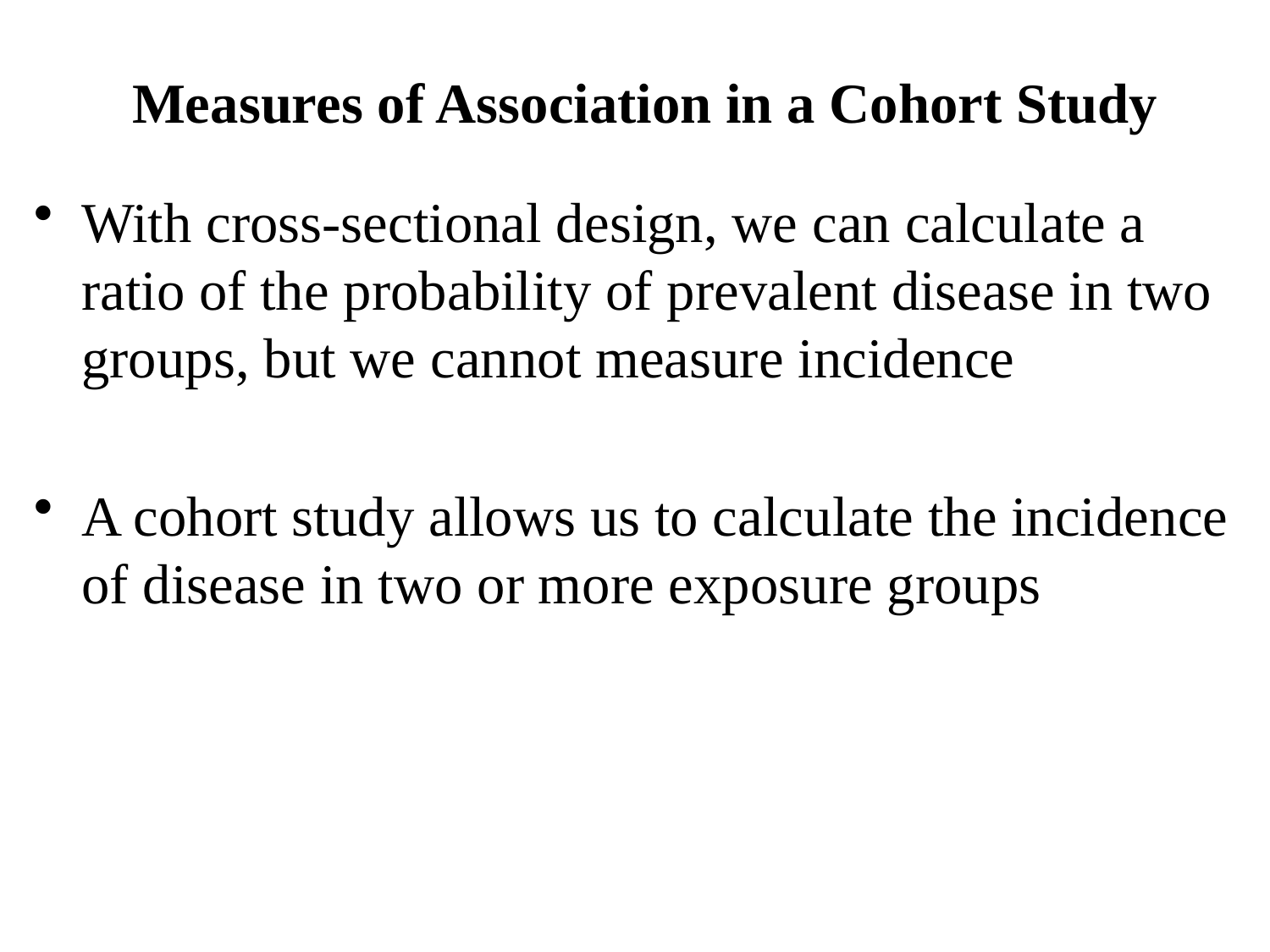

# Measures of Association in a Cohort Study
With cross-sectional design, we can calculate a ratio of the probability of prevalent disease in two groups, but we cannot measure incidence

A cohort study allows us to calculate the incidence of disease in two or more exposure groups